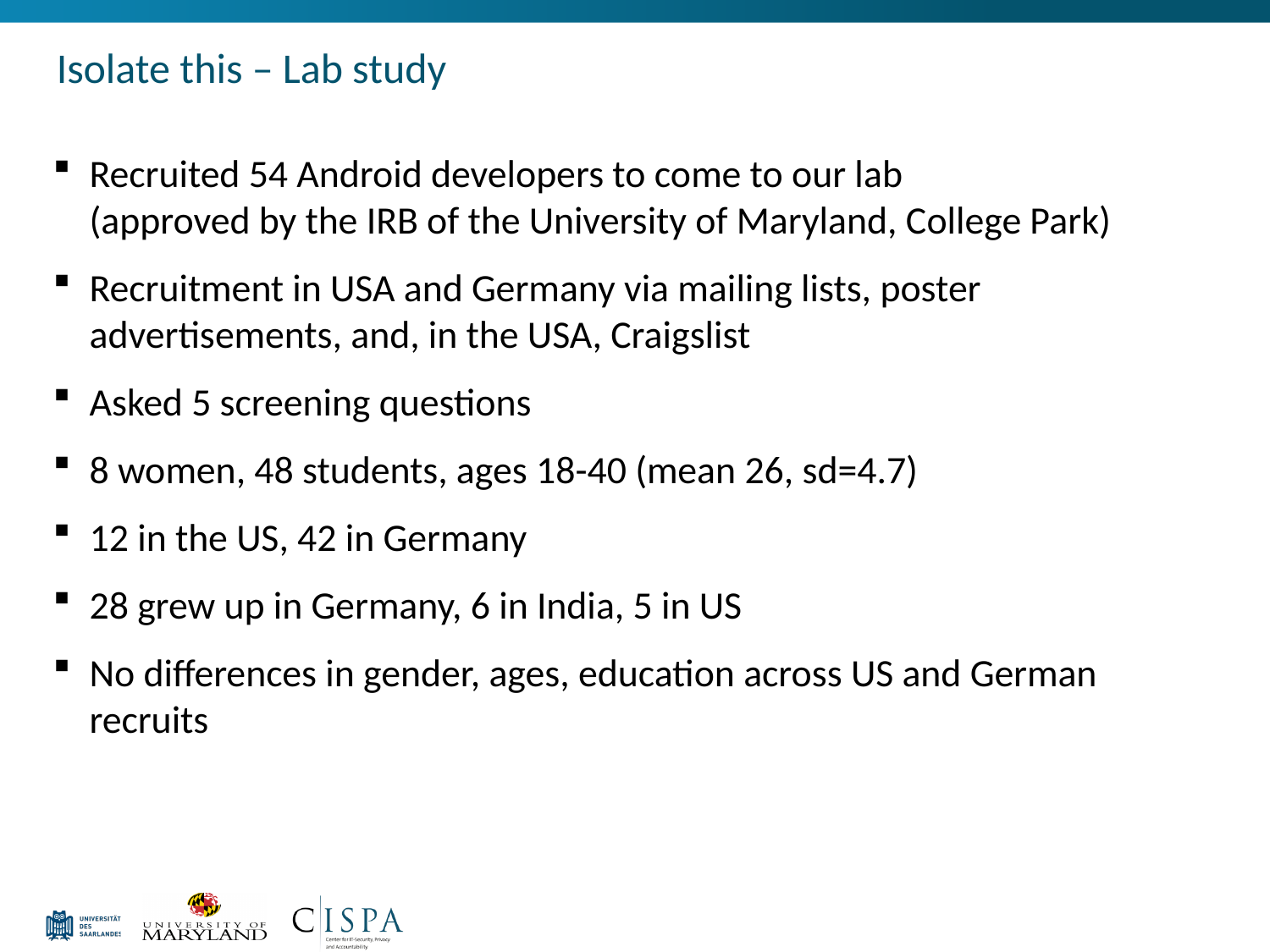

# Isolate this – Lab study
Recruited 54 Android developers to come to our lab		 (approved by the IRB of the University of Maryland, College Park)
Recruitment in USA and Germany via mailing lists, poster advertisements, and, in the USA, Craigslist
Asked 5 screening questions
8 women, 48 students, ages 18-40 (mean 26, sd=4.7)
12 in the US, 42 in Germany
28 grew up in Germany, 6 in India, 5 in US
No differences in gender, ages, education across US and German recruits